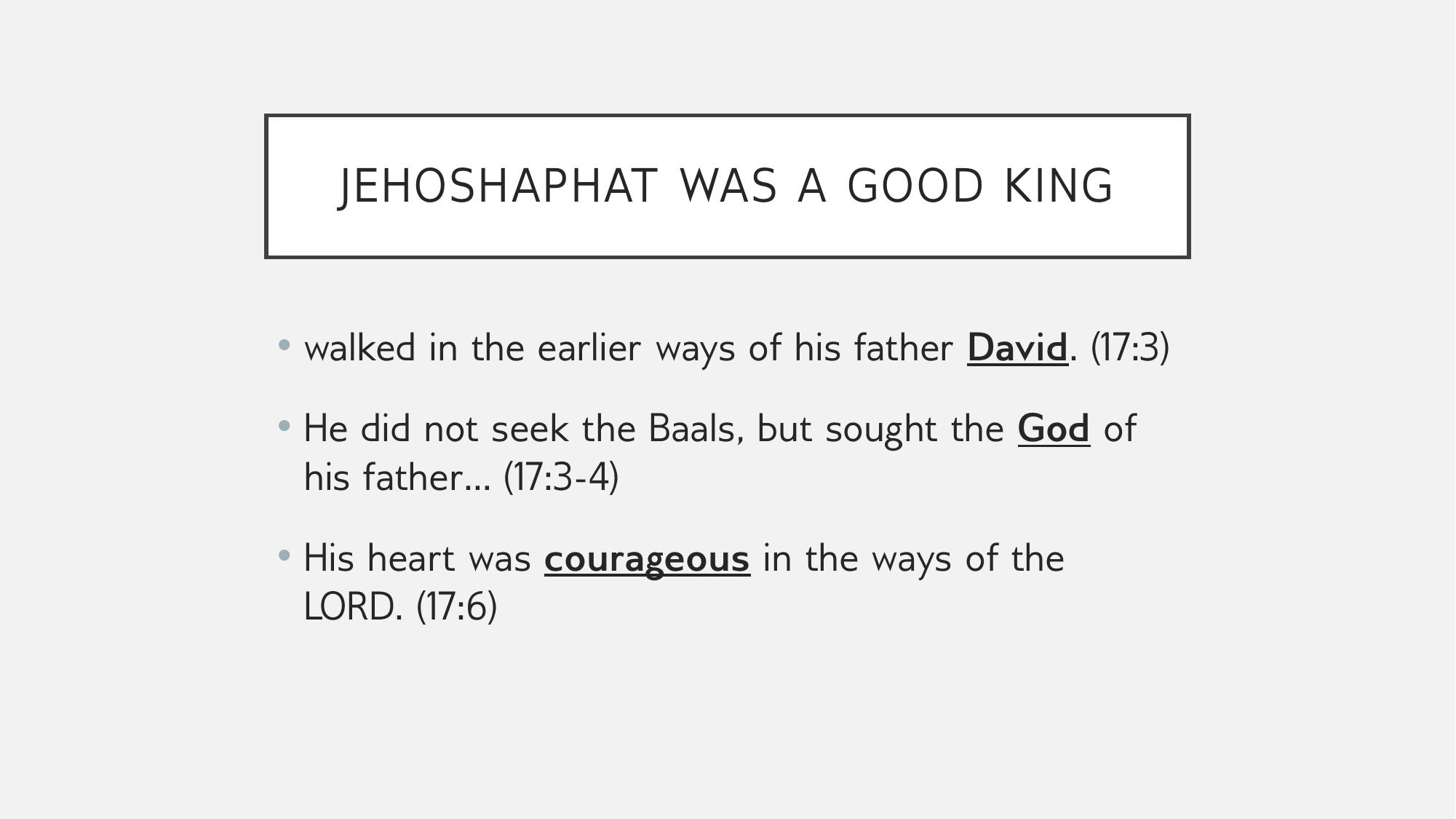

# JEHOSHAPHAT WAS A GOOD KING
walked in the earlier ways of his father David. (17:3)
He did not seek the Baals, but sought the God of his father… (17:3-4)
His heart was courageous in the ways of the LORD. (17:6)